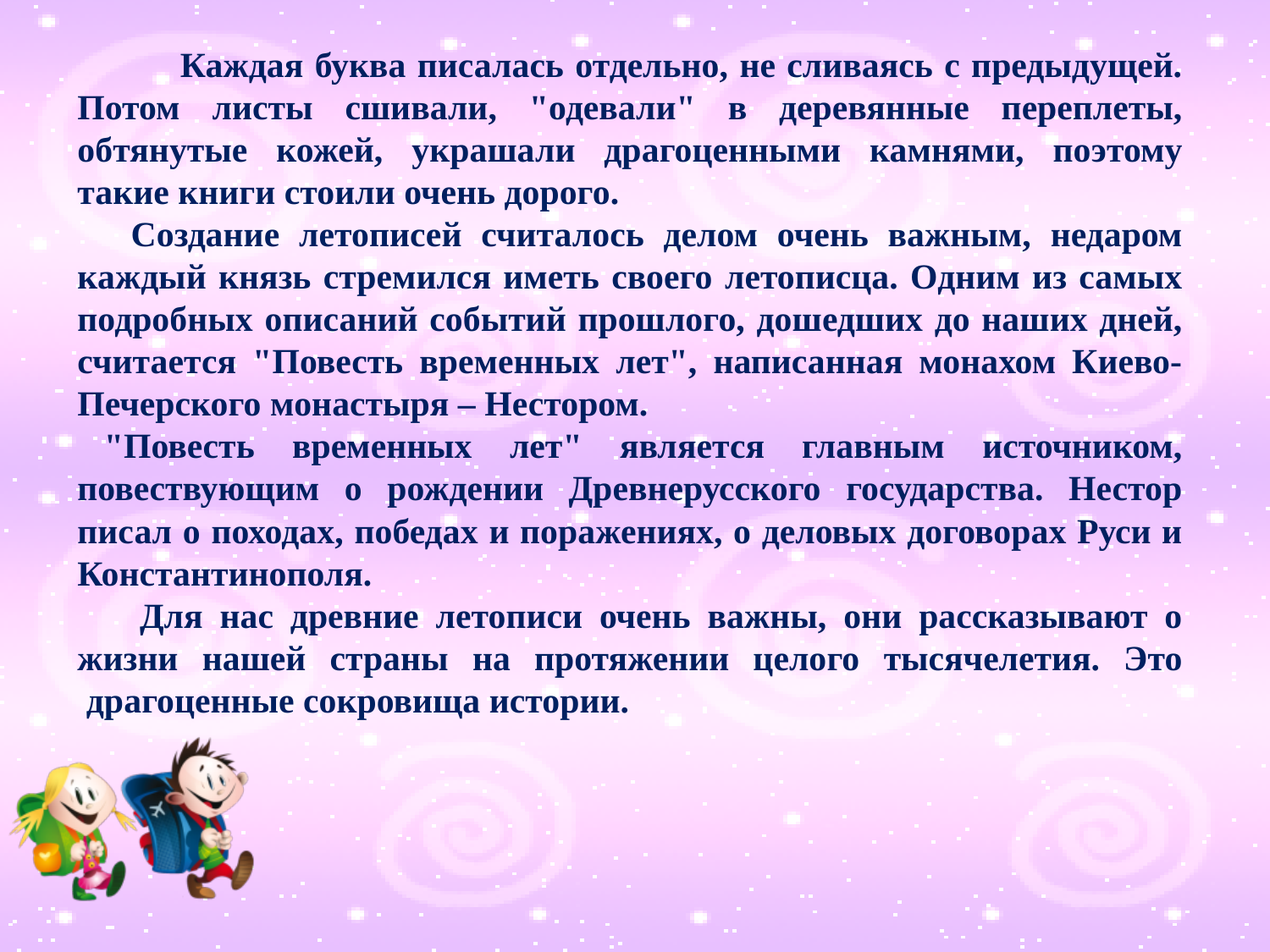

Каждая буква писалась отдельно, не сливаясь с предыдущей. Потом листы сшивали, "одевали" в деревянные переплеты, обтянутые кожей, украшали драгоценными камнями, поэтому такие книги стоили очень дорого.
      Создание летописей считалось делом очень важным, недаром каждый князь стремился иметь своего летописца. Одним из самых подробных описаний событий прошлого, дошедших до наших дней, считается "Повесть временных лет", написанная монахом Киево-Печерского монастыря – Нестором.
   "Повесть временных лет" является главным источником, повествующим о рождении Древнерусского государства. Нестор писал о походах, победах и поражениях, о деловых договорах Руси и Константинополя.
       Для нас древние летописи очень важны, они рассказывают о жизни нашей страны на протяжении целого тысячелетия. Это  драгоценные сокровища истории.